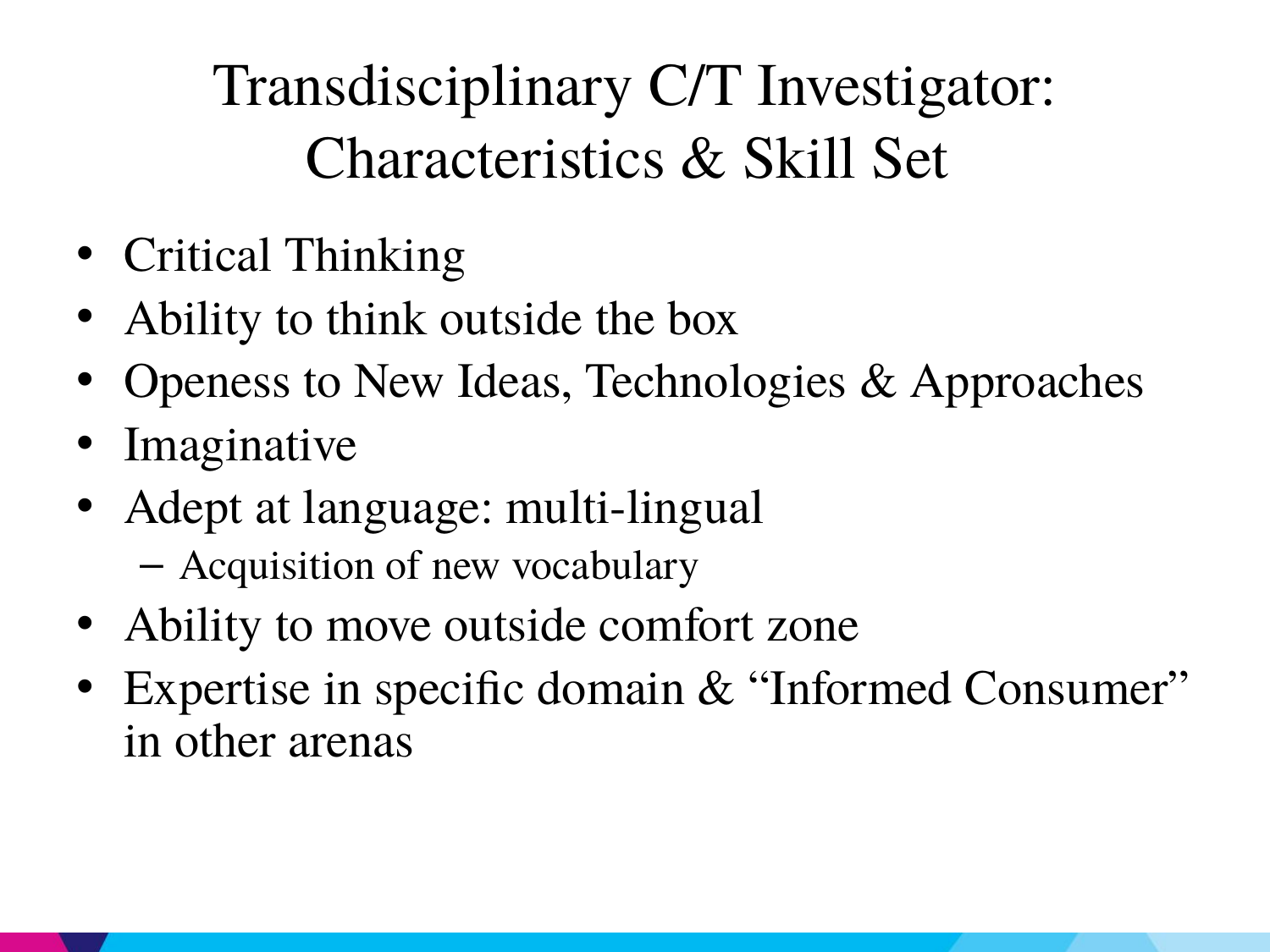

# Transdisciplinary C/T Investigator: Characteristics & Skill Set
Critical Thinking
Ability to think outside the box
Openess to New Ideas, Technologies & Approaches
Imaginative
Adept at language: multi-lingual
Acquisition of new vocabulary
Ability to move outside comfort zone
Expertise in specific domain & “Informed Consumer” in other arenas